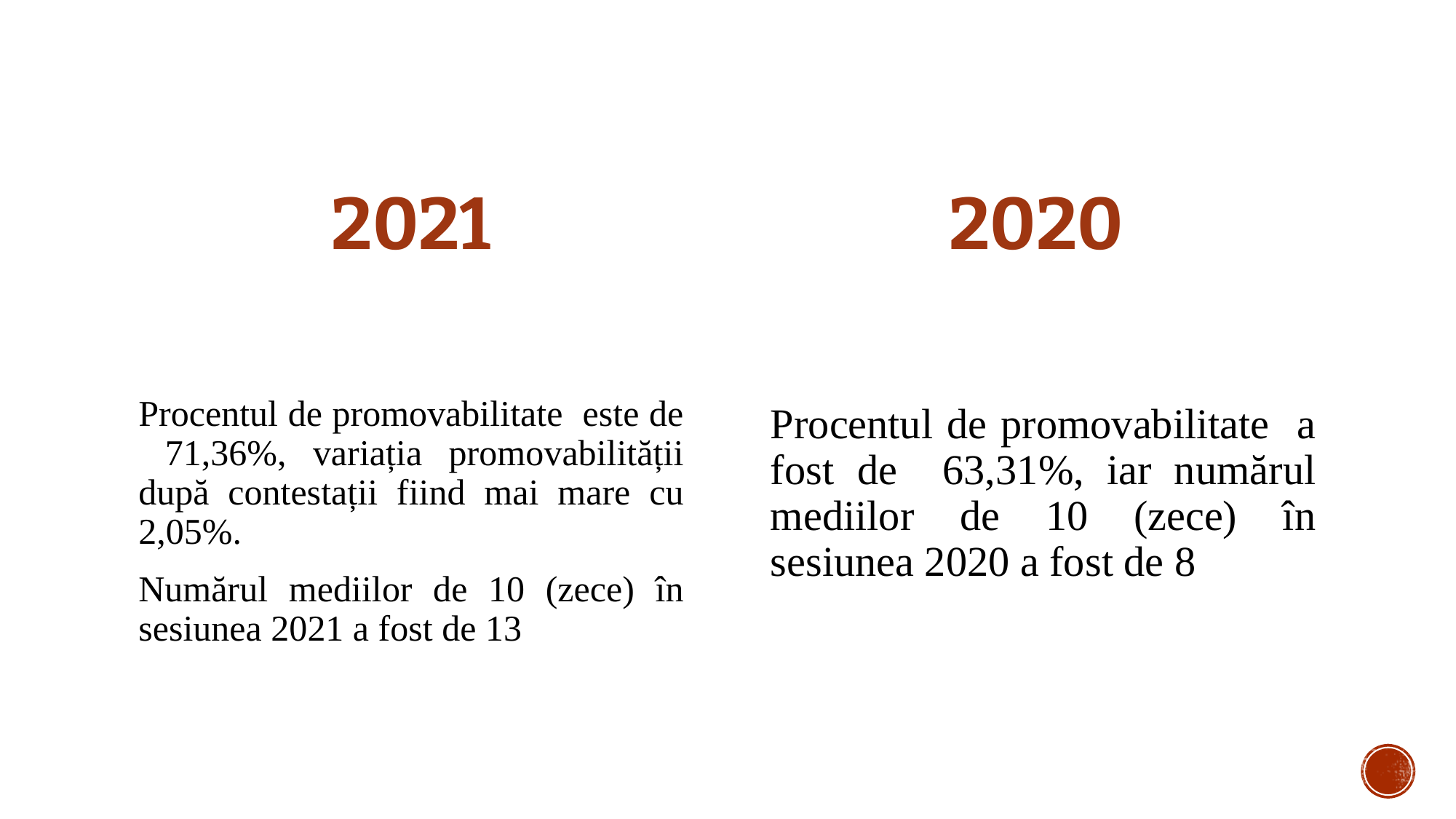

2021
2020

Procentul de promovabilitate  este de  71,36%, variația promovabilității după contestații fiind mai mare cu 2,05%.
Numărul mediilor de 10 (zece) în sesiunea 2021 a fost de 13

Procentul de promovabilitate  a fost de  63,31%, iar numărul mediilor de 10 (zece) în sesiunea 2020 a fost de 8